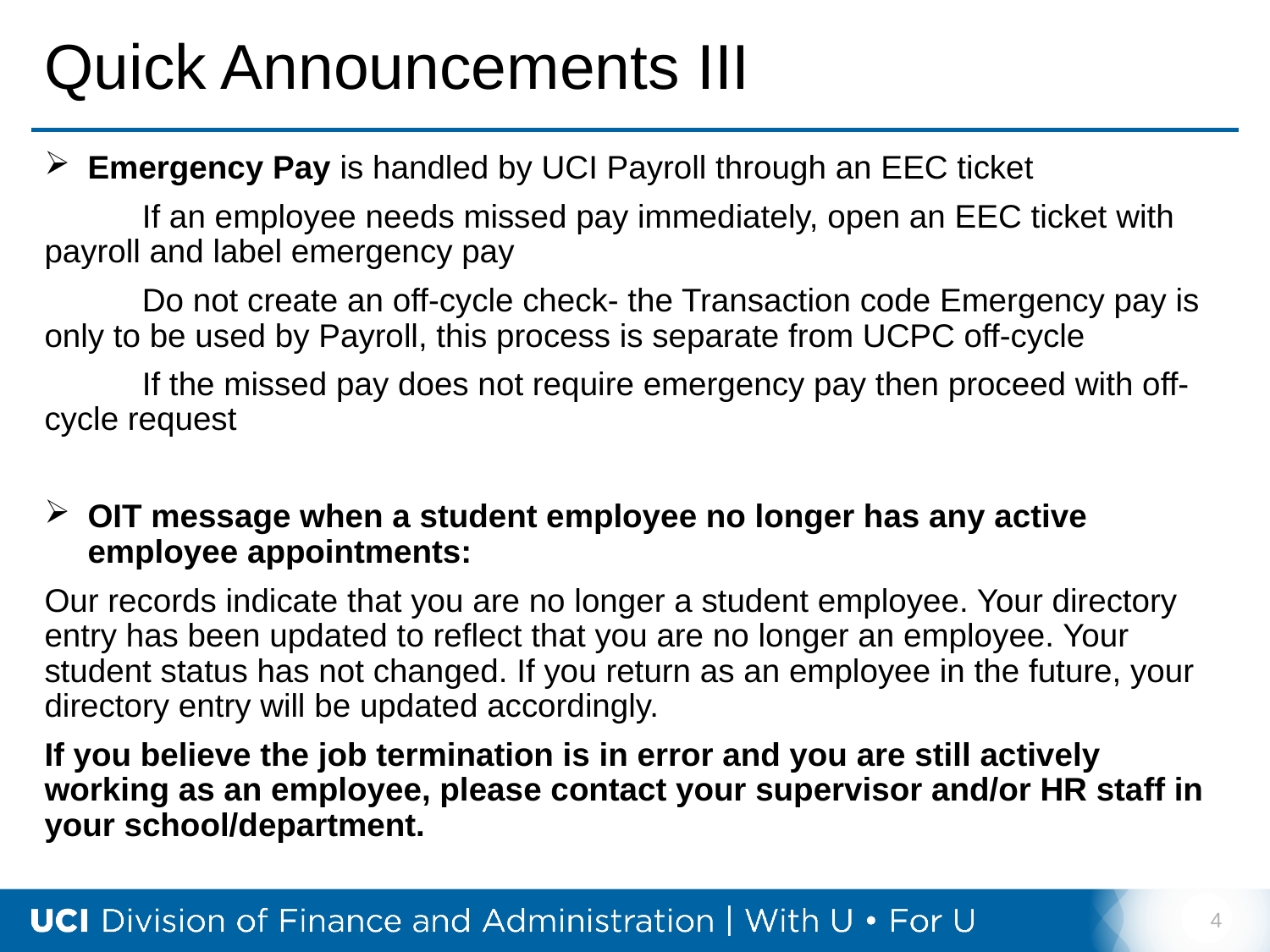

# Quick Announcements III
Emergency Pay is handled by UCI Payroll through an EEC ticket
	If an employee needs missed pay immediately, open an EEC ticket with payroll and label emergency pay
	Do not create an off-cycle check- the Transaction code Emergency pay is only to be used by Payroll, this process is separate from UCPC off-cycle
	If the missed pay does not require emergency pay then proceed with off-cycle request

OIT message when a student employee no longer has any active employee appointments:
Our records indicate that you are no longer a student employee. Your directory entry has been updated to reflect that you are no longer an employee. Your student status has not changed. If you return as an employee in the future, your directory entry will be updated accordingly.
If you believe the job termination is in error and you are still actively working as an employee, please contact your supervisor and/or HR staff in your school/department.

4